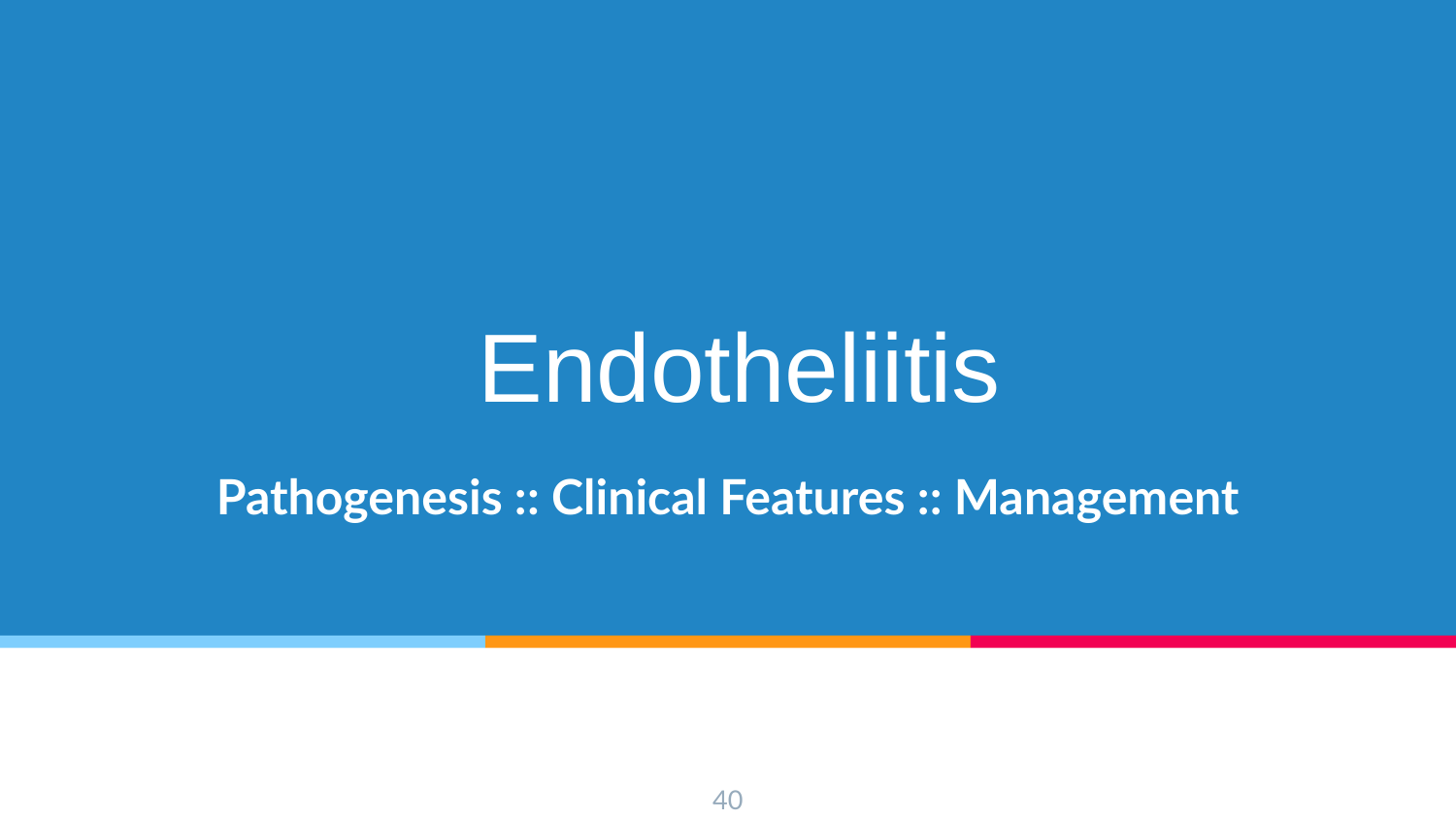

# Endotheliitis
Pathogenesis :: Clinical Features :: Management
40